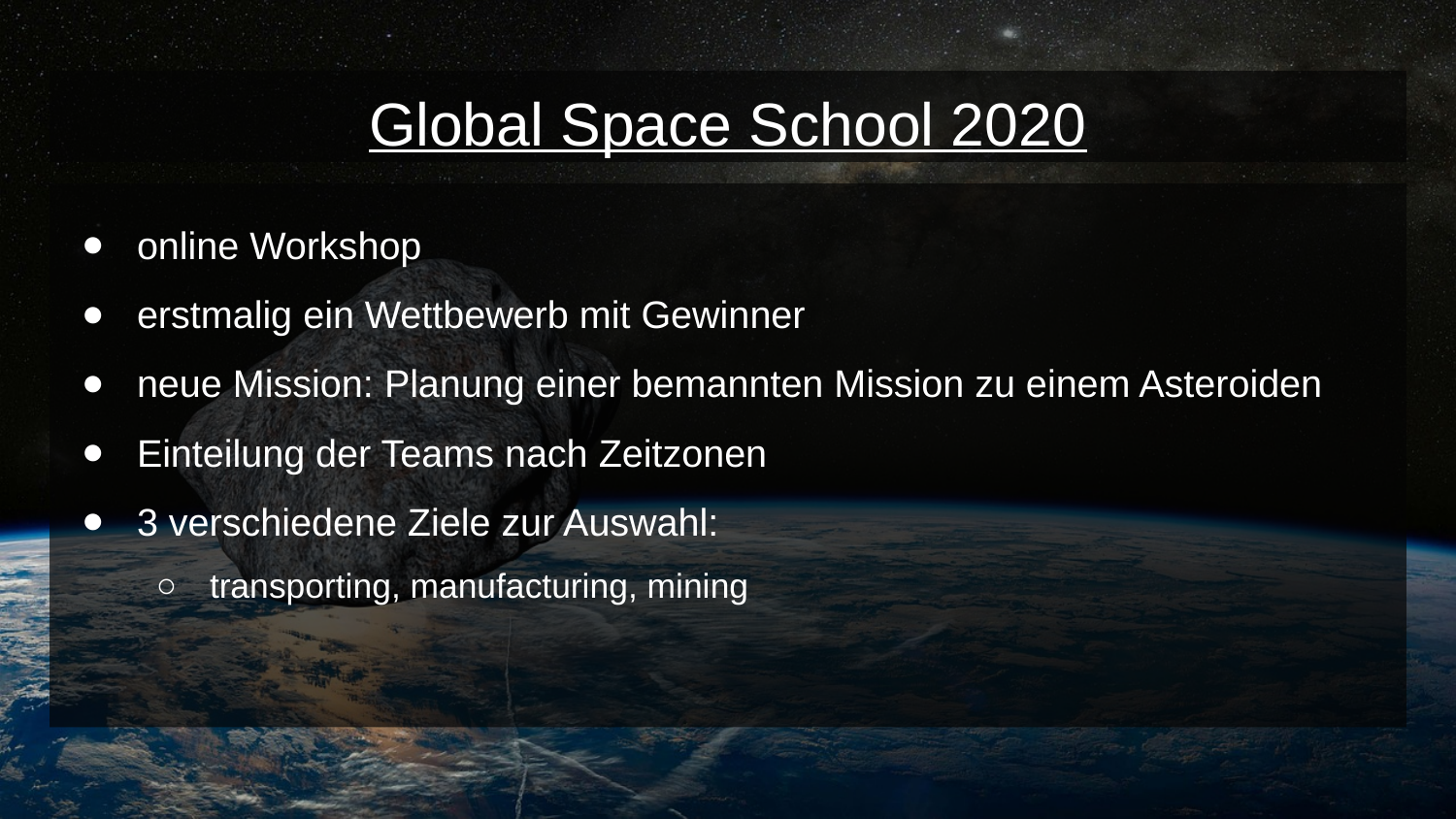

# Global Space School 2020
online Workshop
erstmalig ein Wettbewerb mit Gewinner
neue Mission: Planung einer bemannten Mission zu einem Asteroiden
Einteilung der Teams nach Zeitzonen
3 verschiedene Ziele zur Auswahl:
transporting, manufacturing, mining